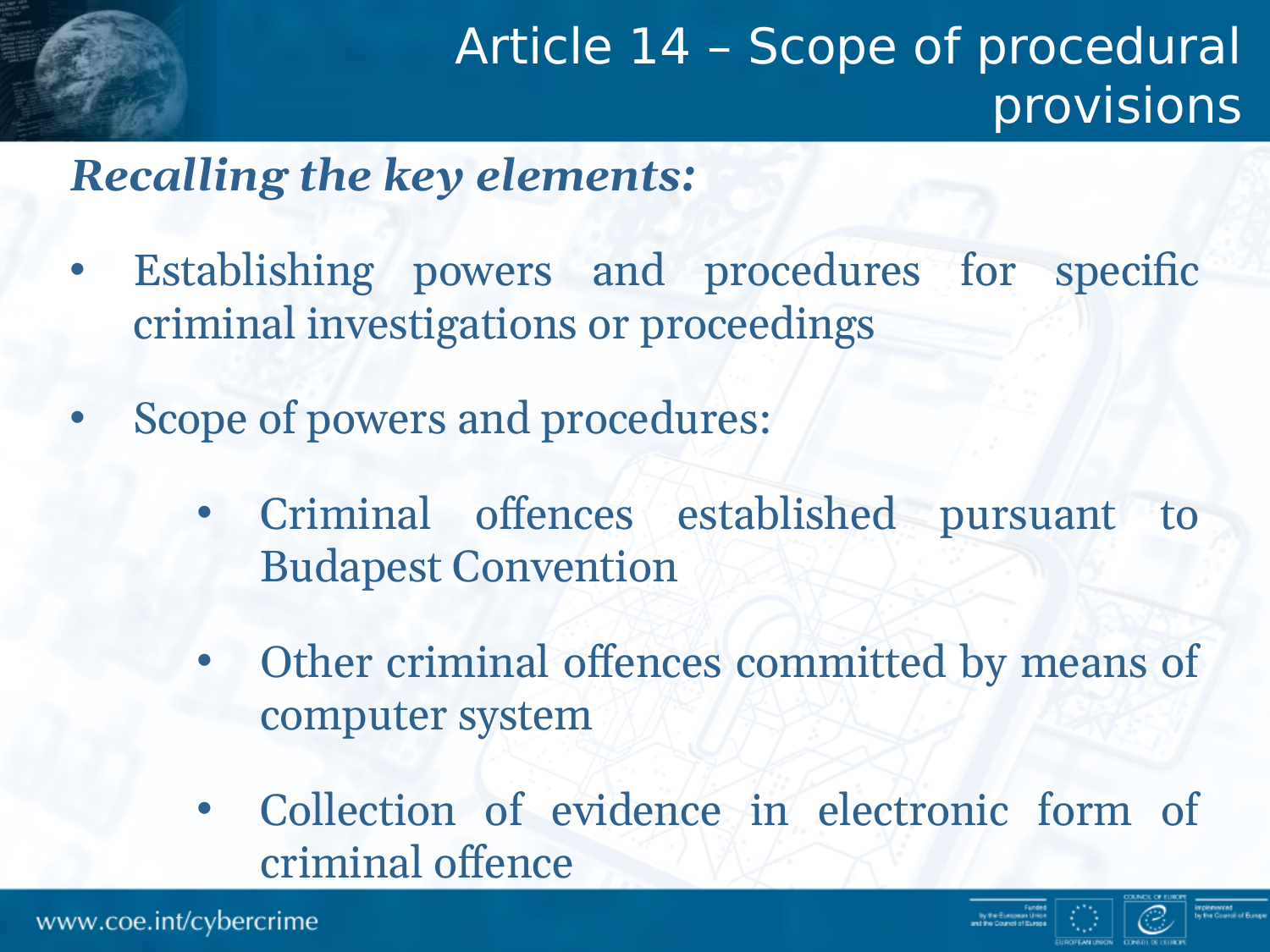

Article 14 – Scope of procedural provisions
Recalling the key elements:

Establishing powers and procedures for specific criminal investigations or proceedings

Scope of powers and procedures:

Criminal offences established pursuant to Budapest Convention

Other criminal offences committed by means of computer system

Collection of evidence in electronic form of criminal offence